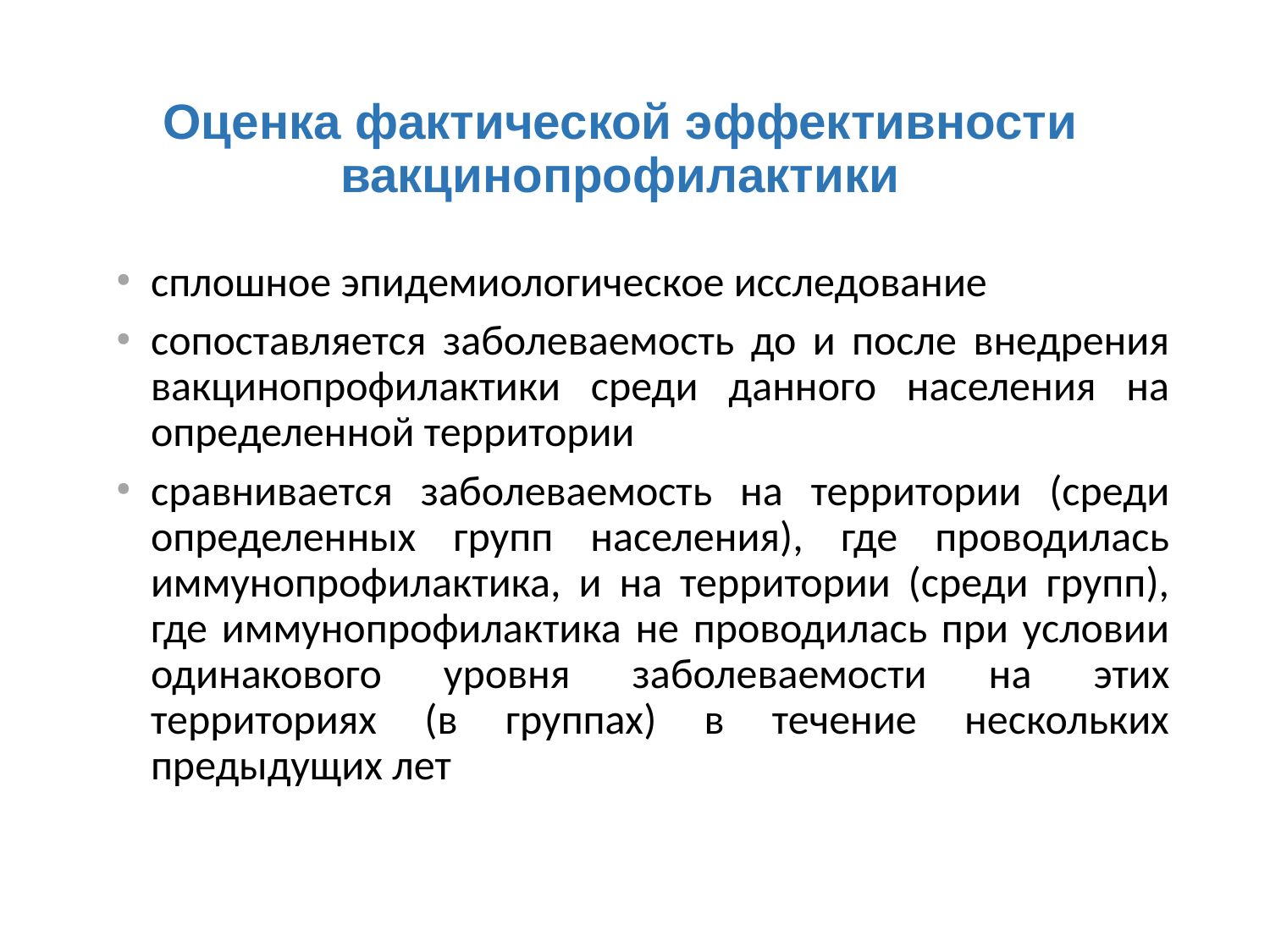

# Оценка фактической эффективности вакцинопрофилактики
сплошное эпидемиологическое исследование
сопоставляется заболеваемость до и после внедрения вакцинопрофилактики среди данного населения на определенной территории
сравнивается заболеваемость на территории (среди определенных групп населения), где проводилась иммунопрофилактика, и на территории (среди групп), где иммунопрофилактика не проводилась при условии одинакового уровня заболеваемости на этих территориях (в группах) в течение нескольких предыдущих лет